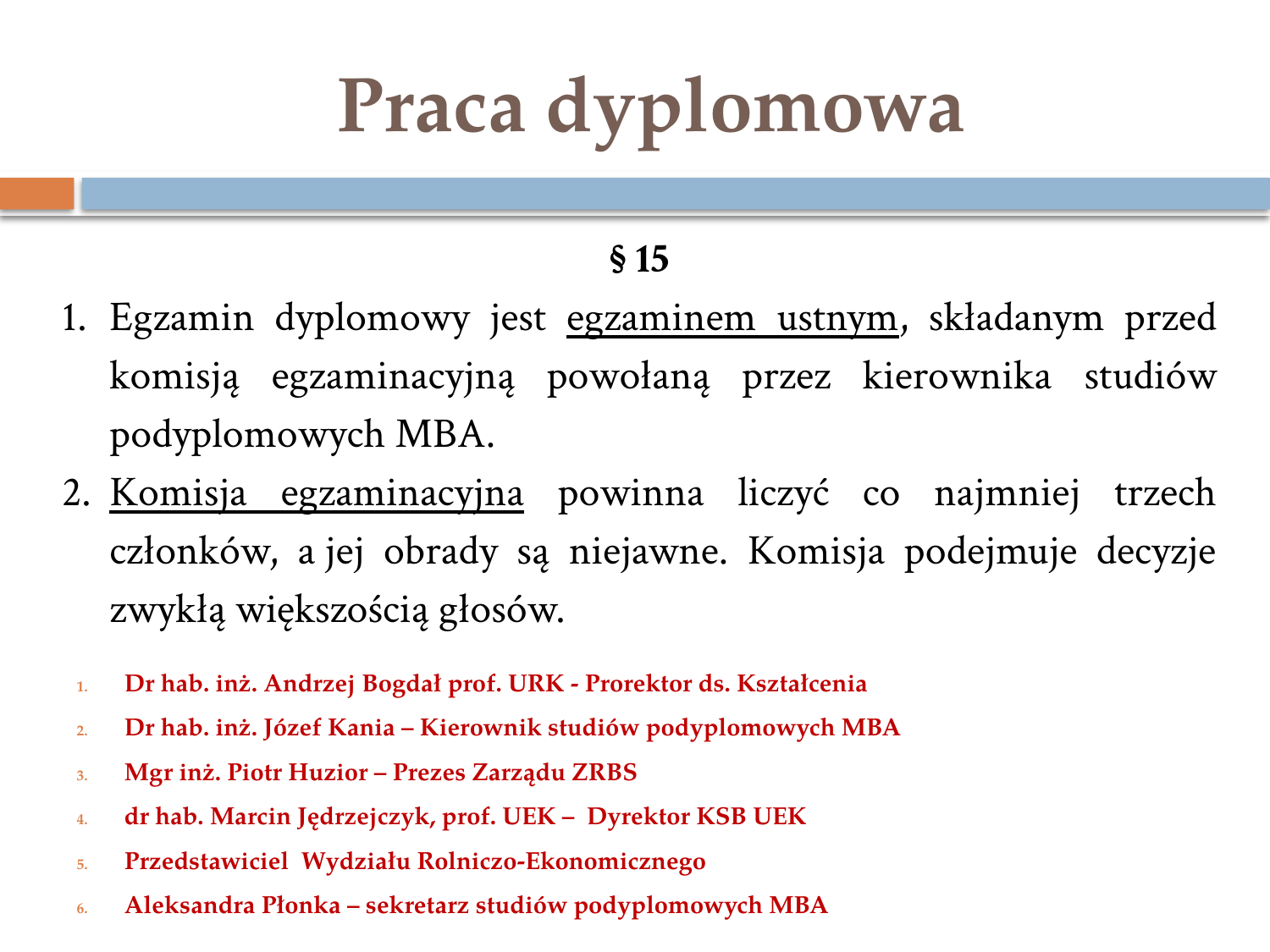

# Praca dyplomowa
§ 15
Egzamin dyplomowy jest egzaminem ustnym, składanym przed komisją egzaminacyjną powołaną przez kierownika studiów podyplomowych MBA.
Komisja egzaminacyjna powinna liczyć co najmniej trzech członków, a jej obrady są niejawne. Komisja podejmuje decyzje zwykłą większością głosów.
Dr hab. inż. Andrzej Bogdał prof. URK - Prorektor ds. Kształcenia
Dr hab. inż. Józef Kania – Kierownik studiów podyplomowych MBA
Mgr inż. Piotr Huzior – Prezes Zarządu ZRBS
dr hab. Marcin Jędrzejczyk, prof. UEK –  Dyrektor KSB UEK
Przedstawiciel  Wydziału Rolniczo-Ekonomicznego
Aleksandra Płonka – sekretarz studiów podyplomowych MBA